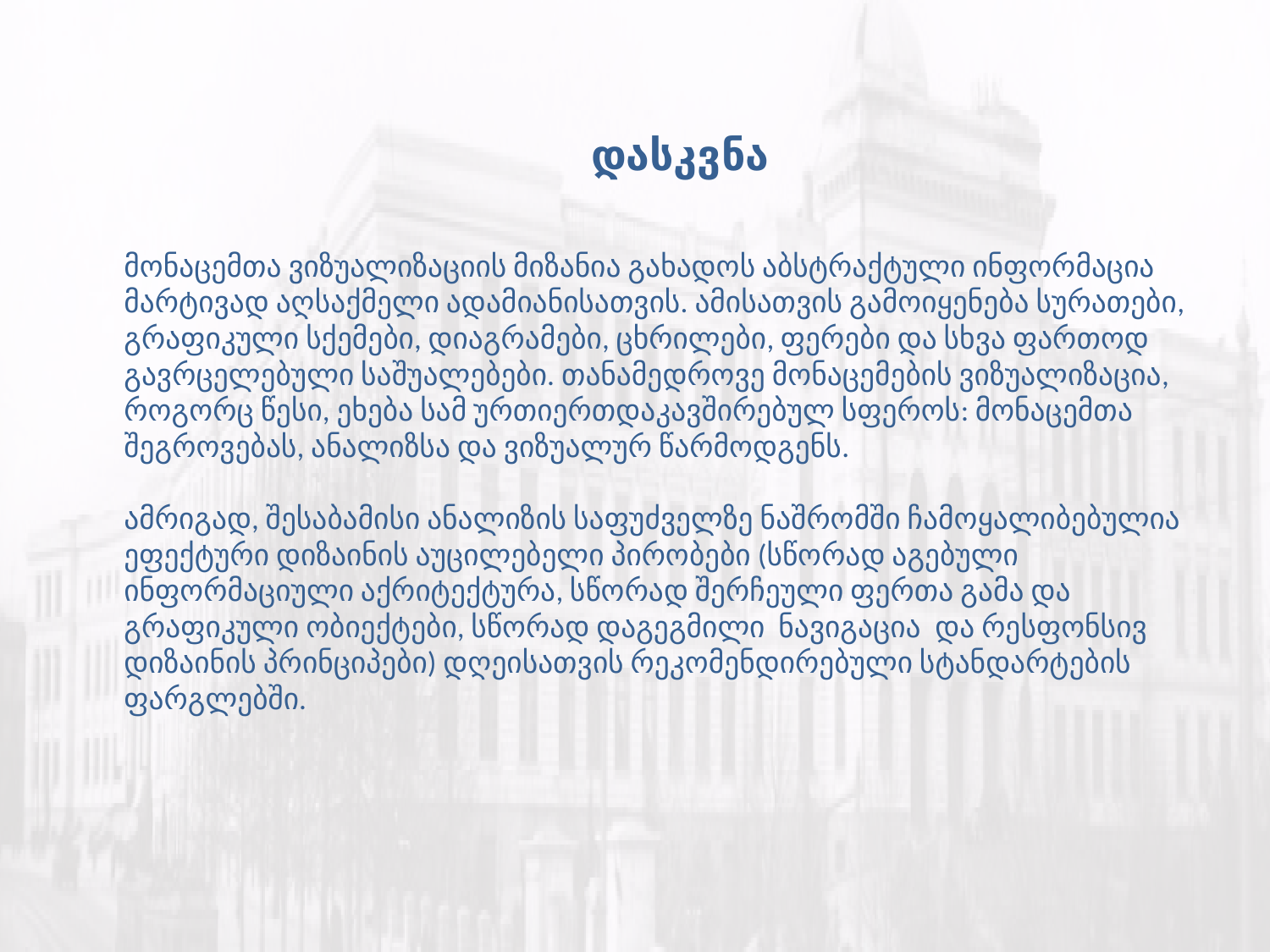

დასკვნა
# მონაცემთა ვიზუალიზაციის მიზანია გახადოს აბსტრაქტული ინფორმაცია მარტივად აღსაქმელი ადამიანისათვის. ამისათვის გამოიყენება სურათები, გრაფიკული სქემები, დიაგრამები, ცხრილები, ფერები და სხვა ფართოდ გავრცელებული საშუალებები. თანამედროვე მონაცემების ვიზუალიზაცია, როგორც წესი, ეხება სამ ურთიერთდაკავშირებულ სფეროს: მონაცემთა შეგროვებას, ანალიზსა და ვიზუალურ წარმოდგენს. ამრიგად, შესაბამისი ანალიზის საფუძველზე ნაშრომში ჩამოყალიბებულია ეფექტური დიზაინის აუცილებელი პირობები (სწორად აგებული  ინფორმაციული აქრიტექტურა, სწორად შერჩეული ფერთა გამა და გრაფიკული ობიექტები, სწორად დაგეგმილი  ნავიგაცია  და რესფონსივ დიზაინის პრინციპები) დღეისათვის რეკომენდირებული სტანდარტების ფარგლებში.